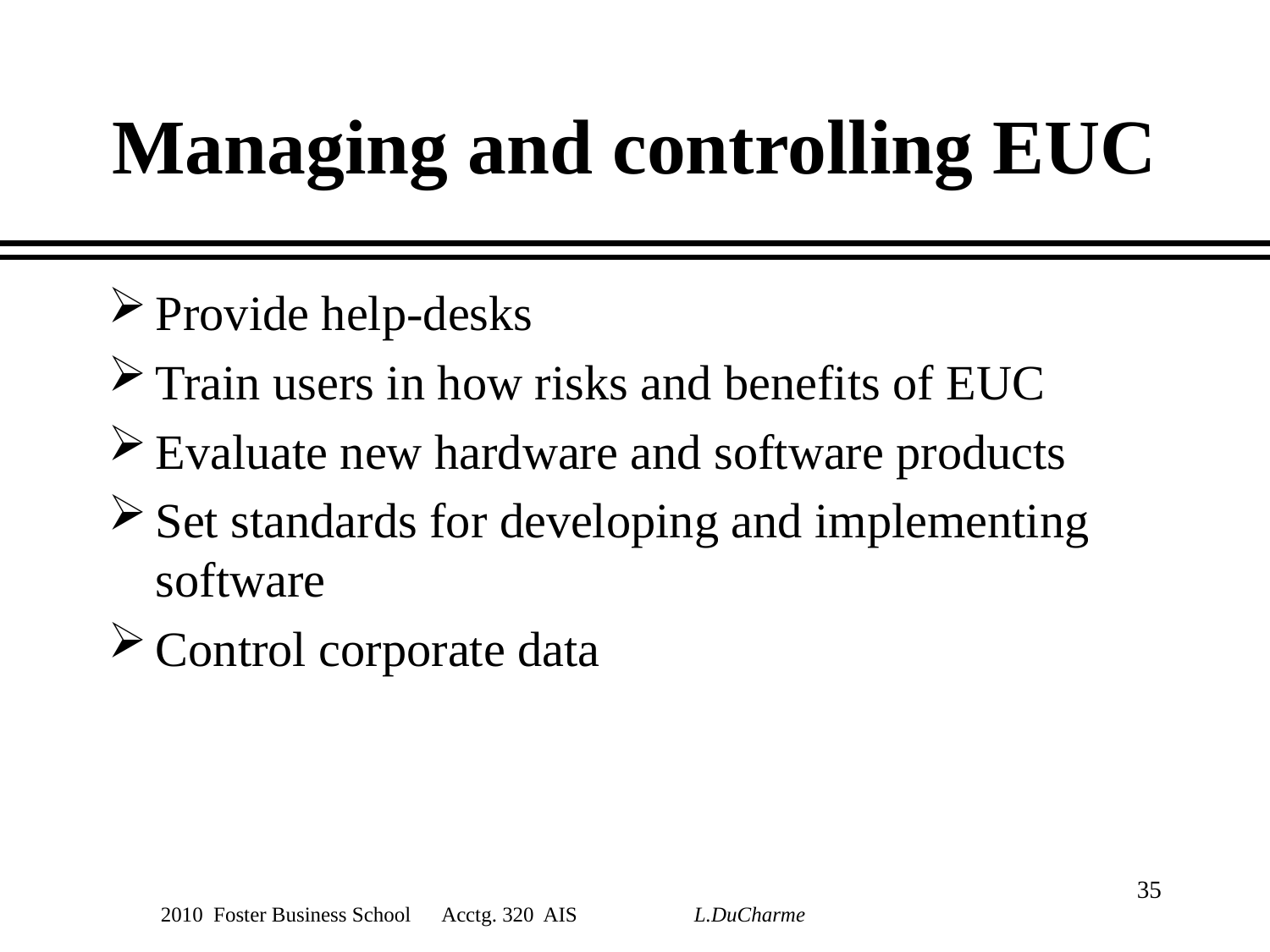

# Managing and controlling EUC
Provide help-desks
Train users in how risks and benefits of EUC
Evaluate new hardware and software products
Set standards for developing and implementing software
Control corporate data
35